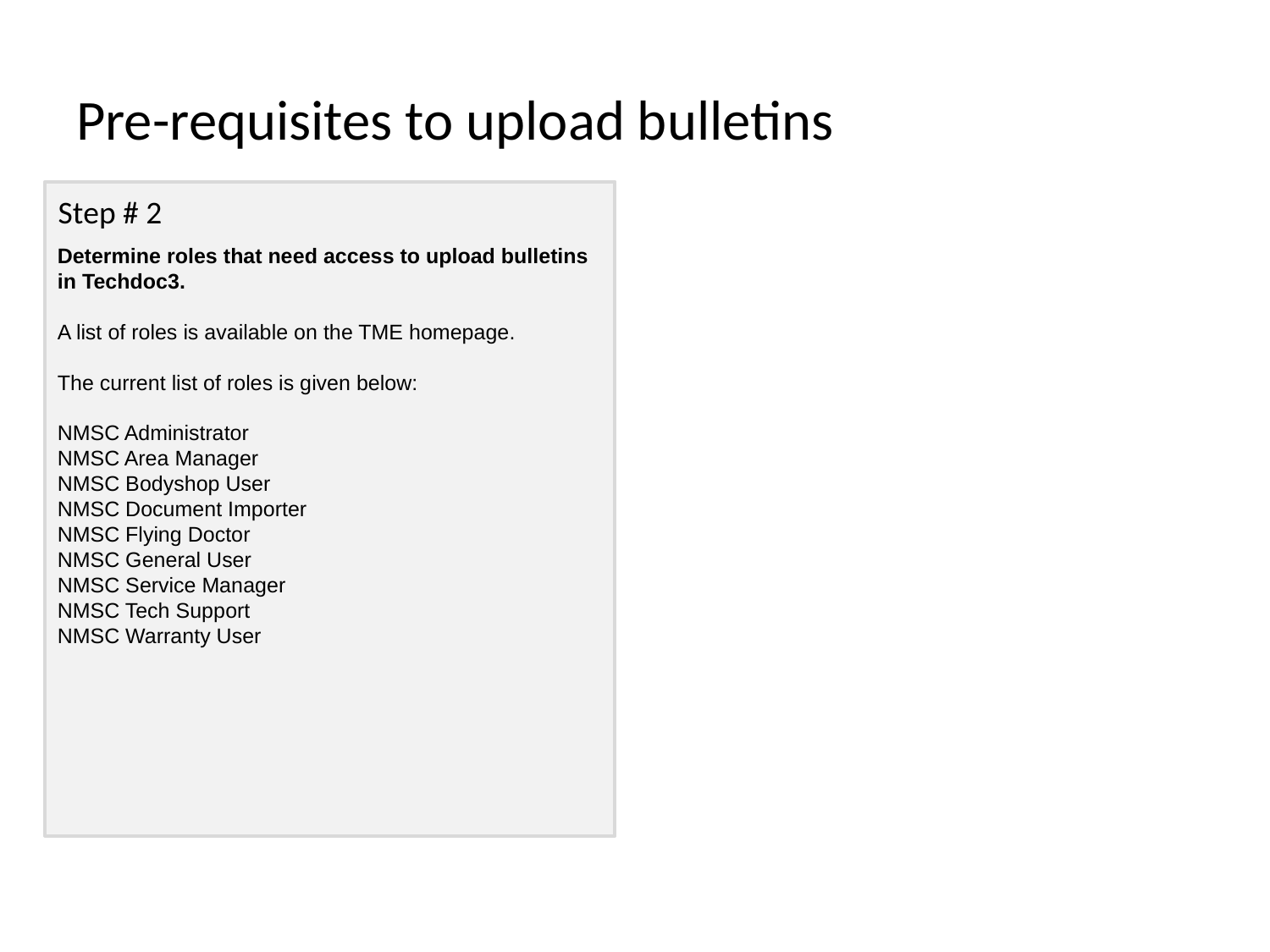

# Pre-requisites to upload bulletins

Step # 2
Determine roles that need access to upload bulletins in Techdoc3.

A list of roles is available on the TME homepage.

The current list of roles is given below:

NMSC Administrator
NMSC Area Manager
NMSC Bodyshop User
NMSC Document Importer
NMSC Flying Doctor
NMSC General User
NMSC Service Manager
NMSC Tech Support
NMSC Warranty User